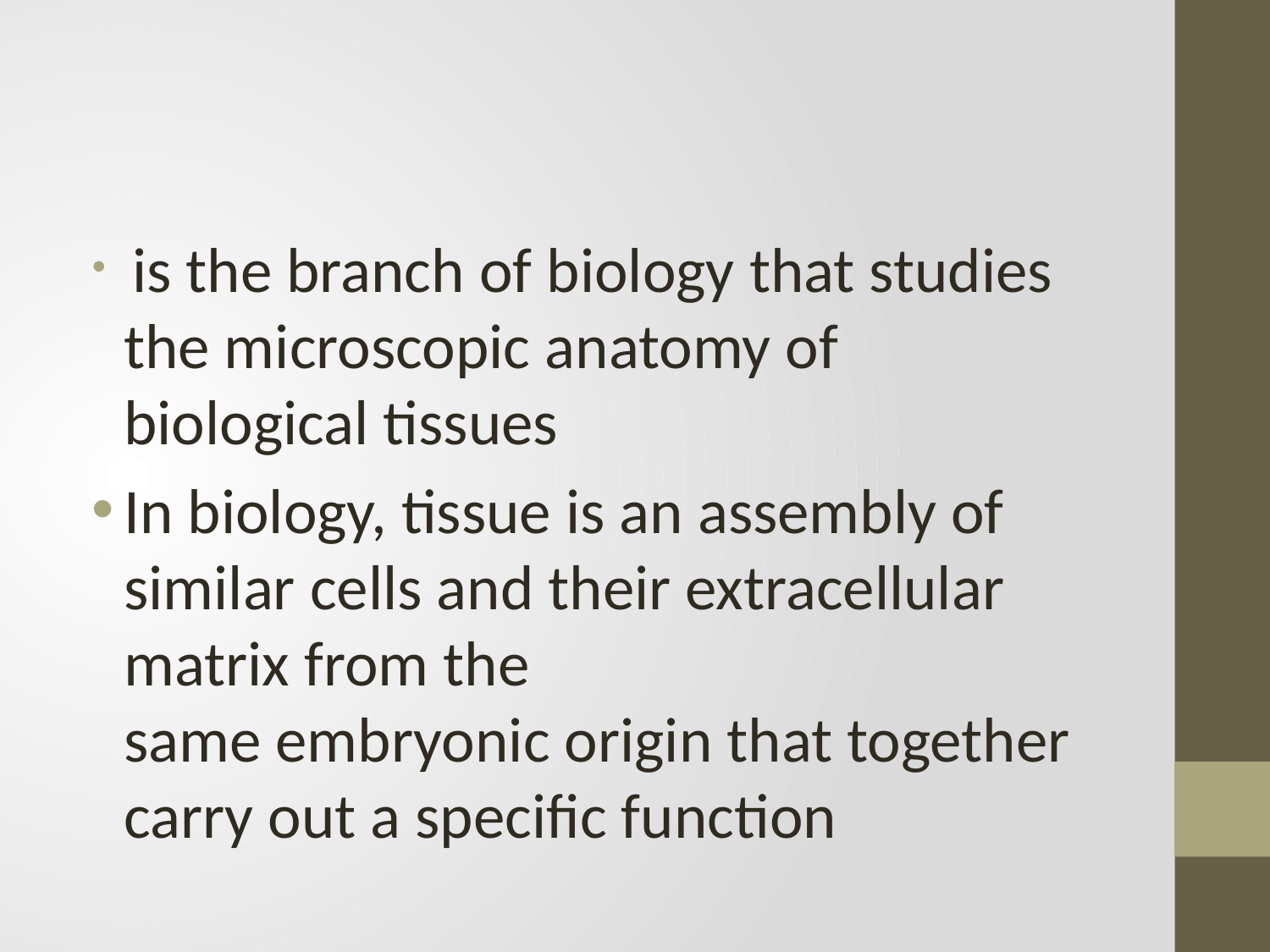

#
 is the branch of biology that studies the microscopic anatomy of biological tissues
In biology, tissue is an assembly of similar cells and their extracellular matrix from the same embryonic origin that together carry out a specific function